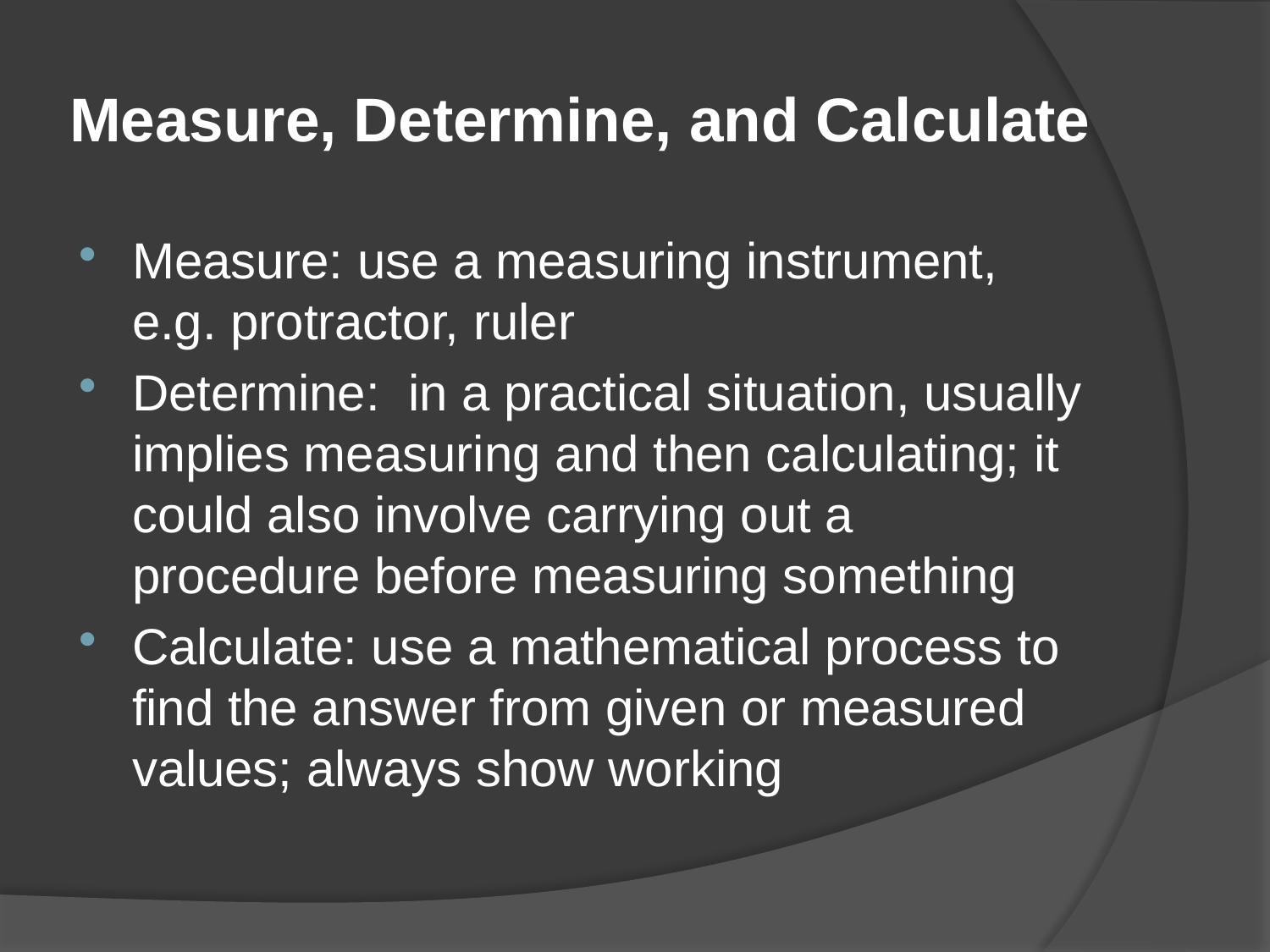

# Measure, Determine, and Calculate
Measure: use a measuring instrument, e.g. protractor, ruler
Determine:  in a practical situation, usually implies measuring and then calculating; it could also involve carrying out a procedure before measuring something
Calculate: use a mathematical process to find the answer from given or measured values; always show working